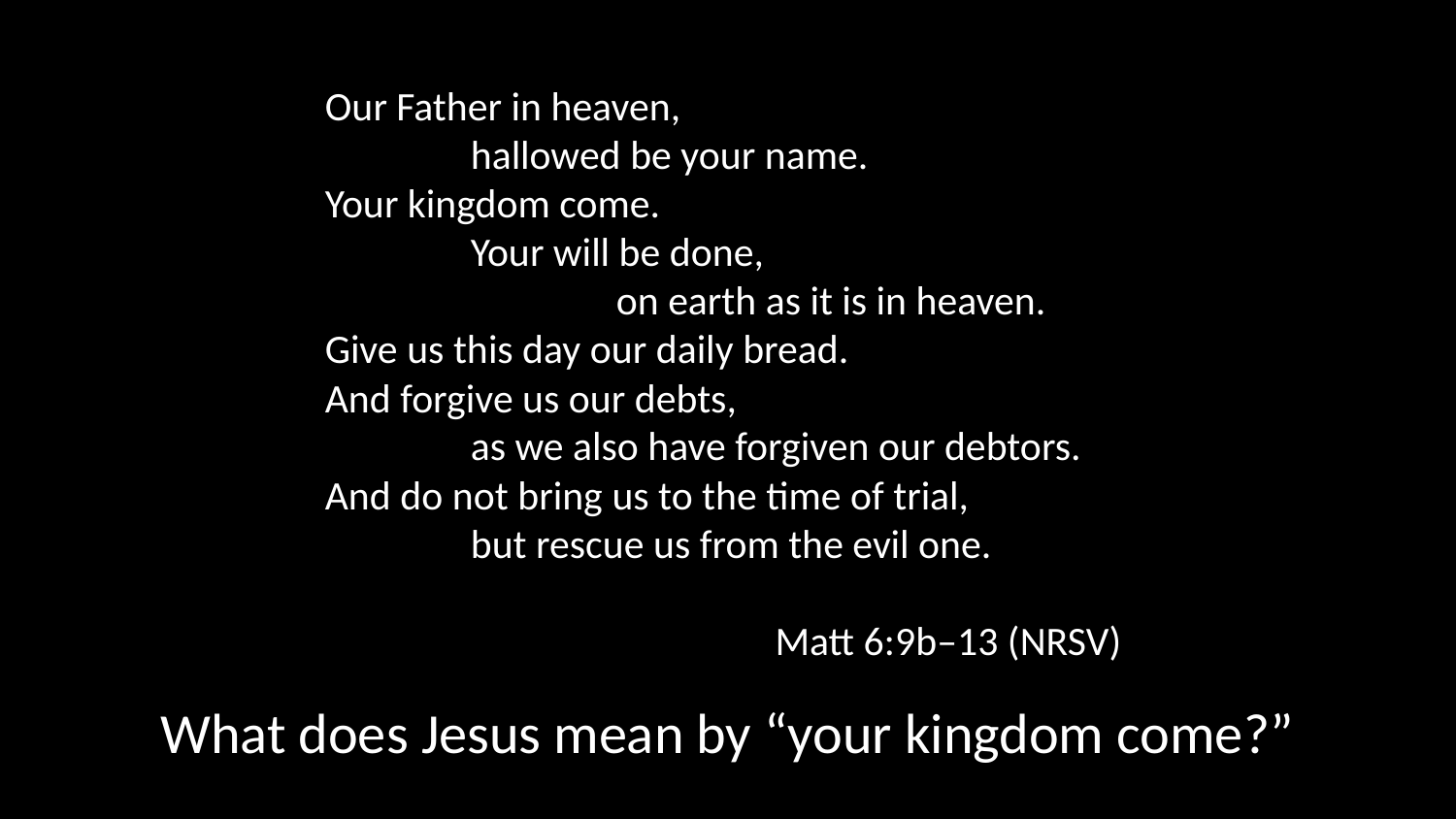

Our Father in heaven,
	hallowed be your name.
Your kingdom come.
	Your will be done,
		on earth as it is in heaven.
Give us this day our daily bread.
And forgive us our debts,
	as we also have forgiven our debtors.
And do not bring us to the time of trial,
	but rescue us from the evil one.

Matt 6:9b–13 (NRSV)
What does Jesus mean by “your kingdom come?”